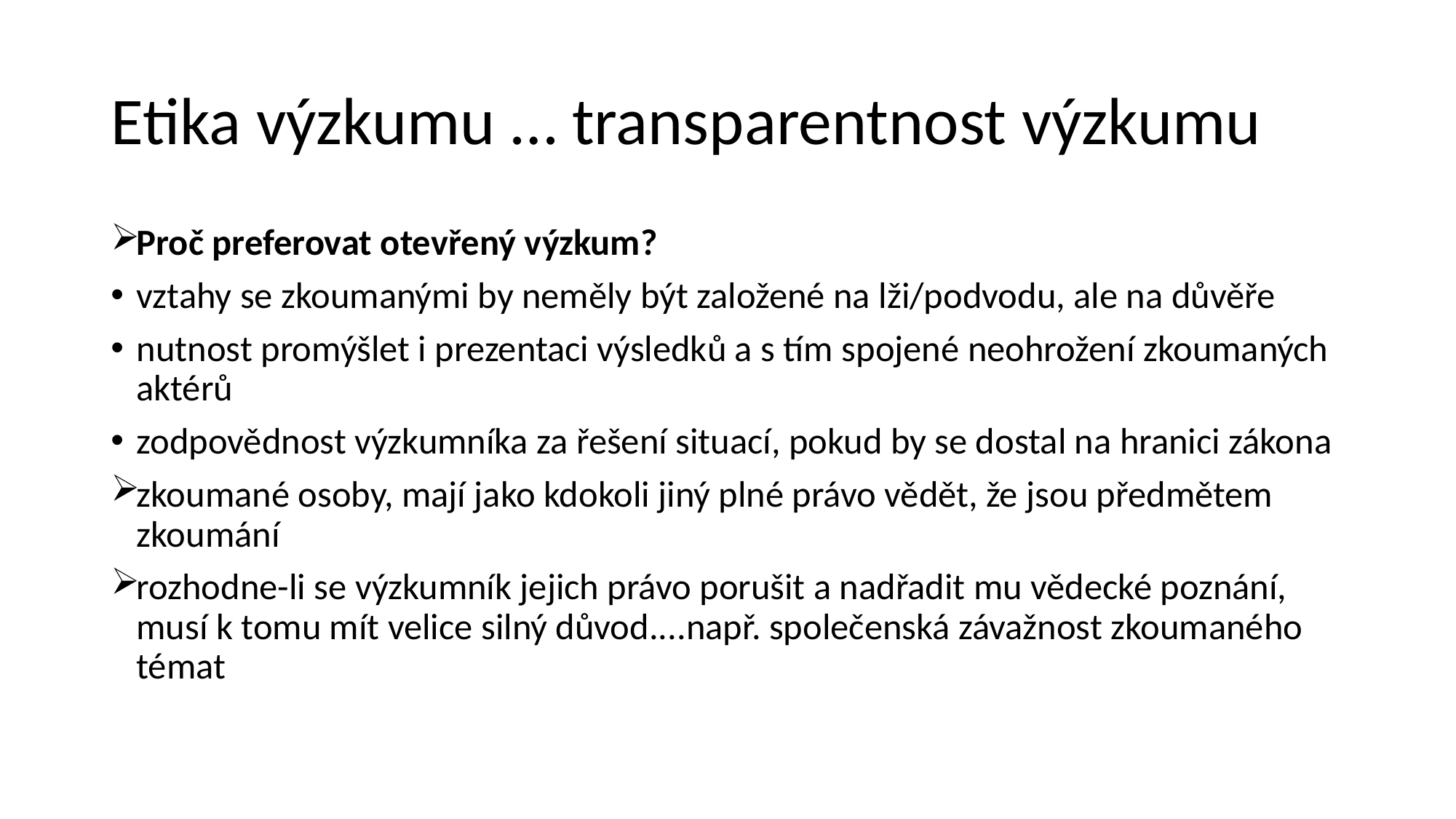

# Etika výzkumu … transparentnost výzkumu
Proč preferovat otevřený výzkum?
vztahy se zkoumanými by neměly být založené na lži/podvodu, ale na důvěře
nutnost promýšlet i prezentaci výsledků a s tím spojené neohrožení zkoumaných aktérů
zodpovědnost výzkumníka za řešení situací, pokud by se dostal na hranici zákona
zkoumané osoby, mají jako kdokoli jiný plné právo vědět, že jsou předmětem zkoumání
rozhodne-li se výzkumník jejich právo porušit a nadřadit mu vědecké poznání, musí k tomu mít velice silný důvod....např. společenská závažnost zkoumaného témat